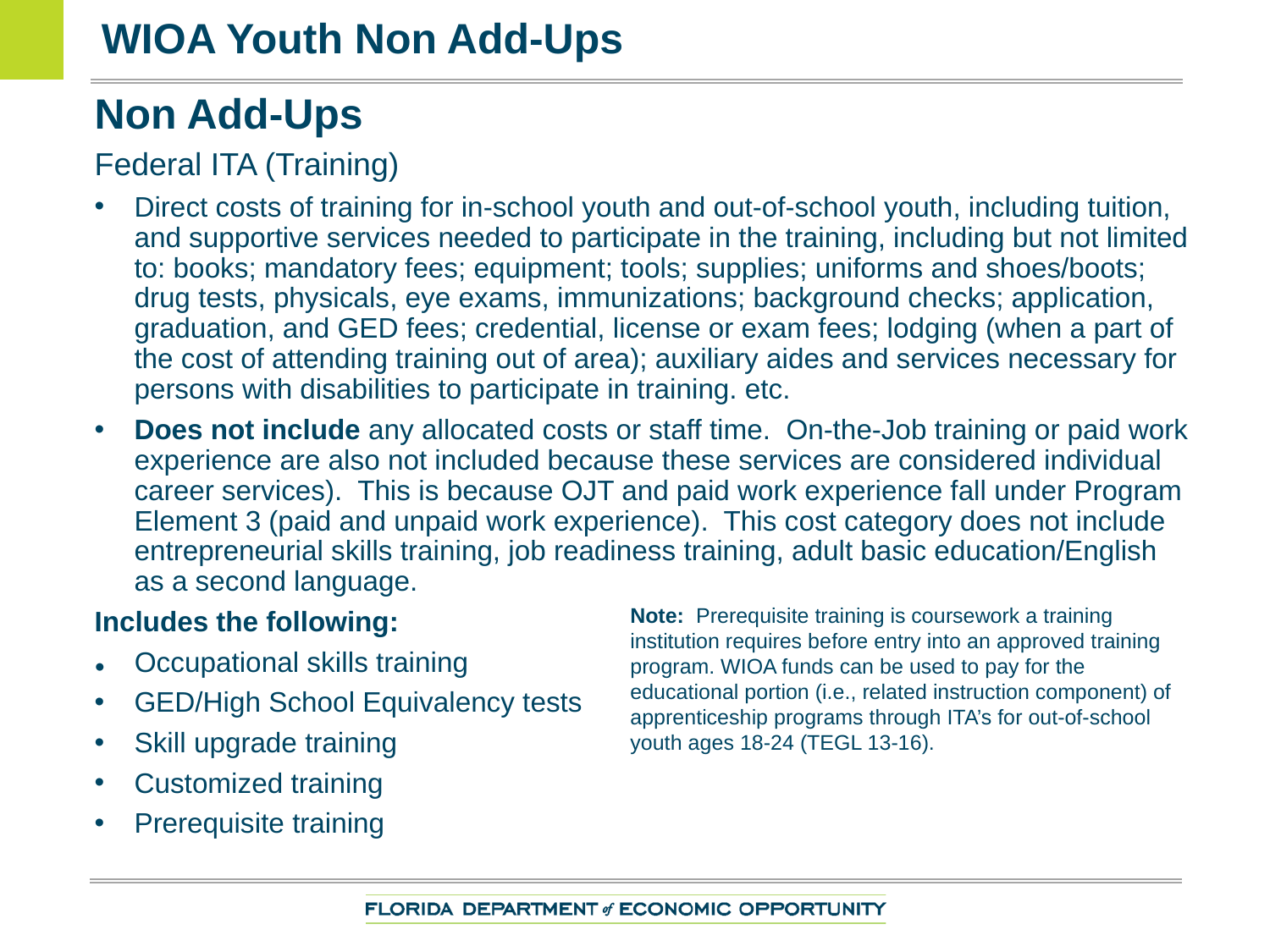

# WIOA Youth Non Add-Ups
Non Add-Ups
Federal ITA (Training)
Direct costs of training for in-school youth and out-of-school youth, including tuition, and supportive services needed to participate in the training, including but not limited to: books; mandatory fees; equipment; tools; supplies; uniforms and shoes/boots; drug tests, physicals, eye exams, immunizations; background checks; application, graduation, and GED fees; credential, license or exam fees; lodging (when a part of the cost of attending training out of area); auxiliary aides and services necessary for persons with disabilities to participate in training. etc.
Does not include any allocated costs or staff time.  On-the-Job training or paid work experience are also not included because these services are considered individual career services).  This is because OJT and paid work experience fall under Program Element 3 (paid and unpaid work experience).  This cost category does not include entrepreneurial skills training, job readiness training, adult basic education/English as a second language.
Includes the following:
●    Occupational skills training
GED/High School Equivalency tests
Skill upgrade training
Customized training
Prerequisite training

Note:  Prerequisite training is coursework a training institution requires before entry into an approved training program. WIOA funds can be used to pay for the educational portion (i.e., related instruction component) of apprenticeship programs through ITA’s for out-of-school youth ages 18-24 (TEGL 13-16).